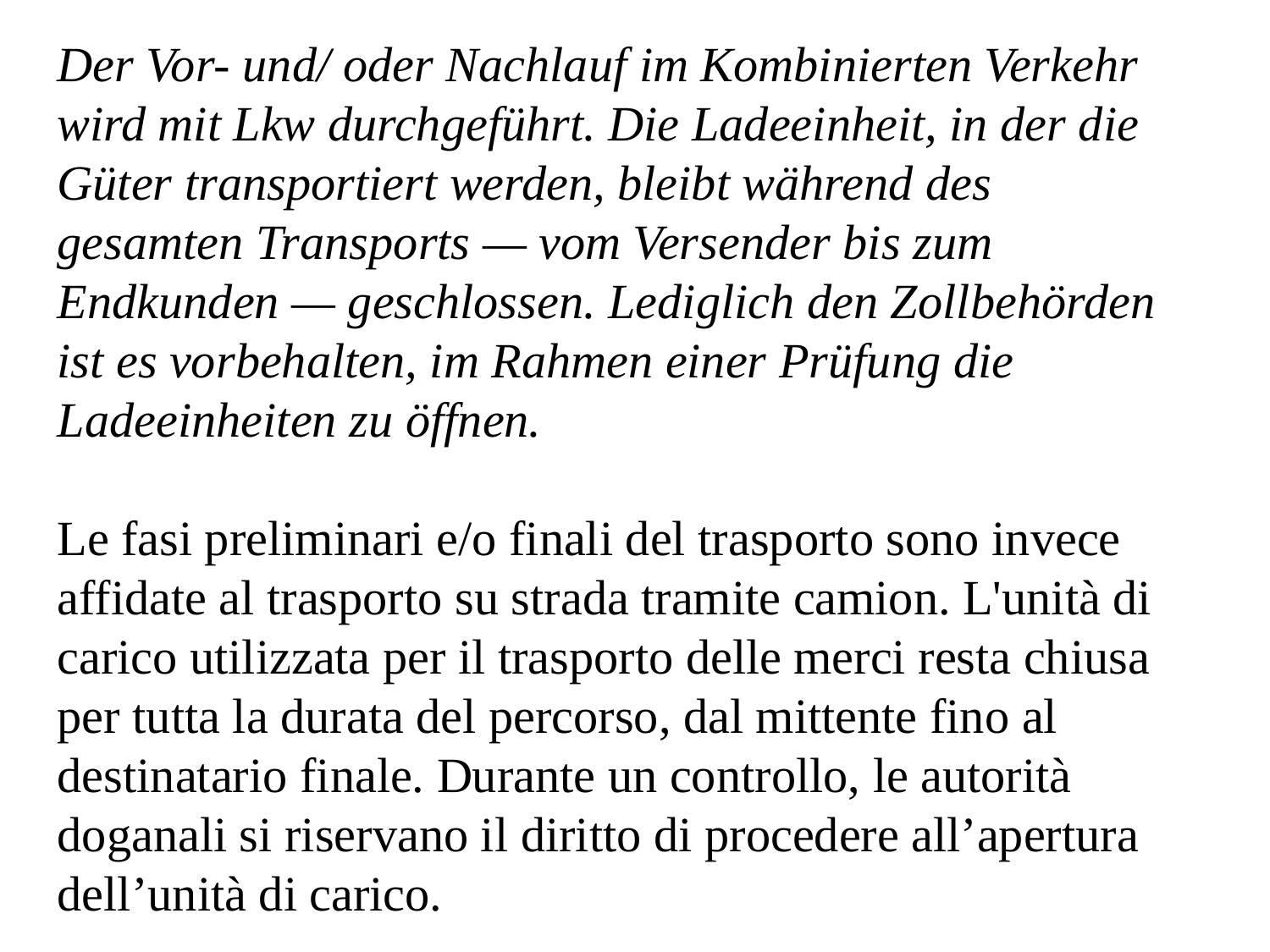

Der Vor- und/ oder Nachlauf im Kombinierten Verkehr wird mit Lkw durchgeführt. Die Ladeeinheit, in der die Güter transportiert werden, bleibt während des gesamten Transports — vom Versender bis zum Endkunden — geschlossen. Lediglich den Zollbehörden ist es vorbehalten, im Rahmen einer Prüfung die Ladeeinheiten zu öffnen.

Le fasi preliminari e/o finali del trasporto sono invece affidate al trasporto su strada tramite camion. L'unità di carico utilizzata per il trasporto delle merci resta chiusa per tutta la durata del percorso, dal mittente fino al destinatario finale. Durante un controllo, le autorità doganali si riservano il diritto di procedere all’apertura dell’unità di carico.